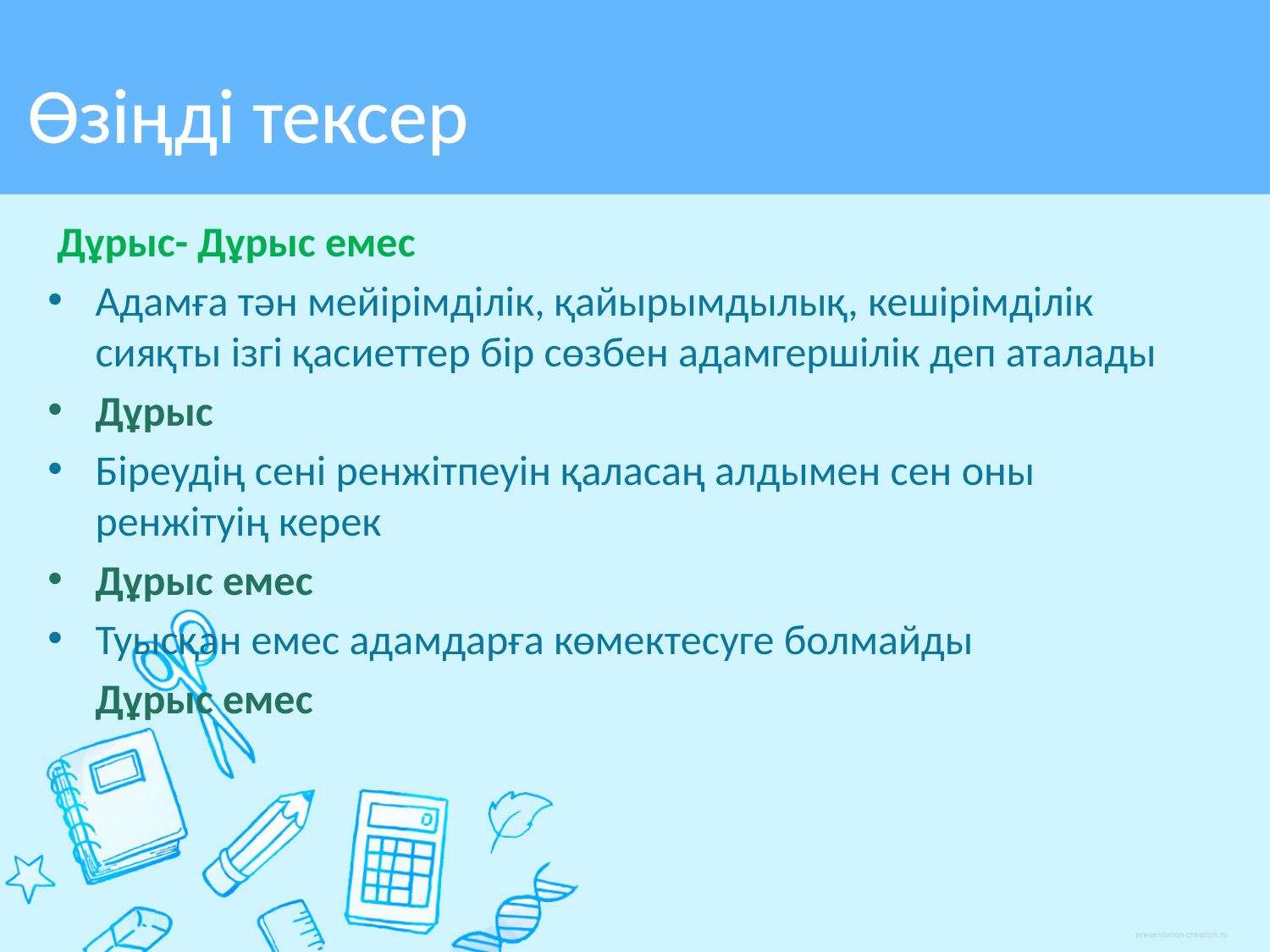

# Өзіңді тексер
 Дұрыс- Дұрыс емес
Адамға тән мейірімділік, қайырымдылық, кешірімділік сияқты ізгі қасиеттер бір сөзбен адамгершілік деп аталады
Дұрыс
Біреудің сені ренжітпеуін қаласаң алдымен сен оны ренжітуің керек
Дұрыс емес
Туысқан емес адамдарға көмектесуге болмайды
     Дұрыс емес